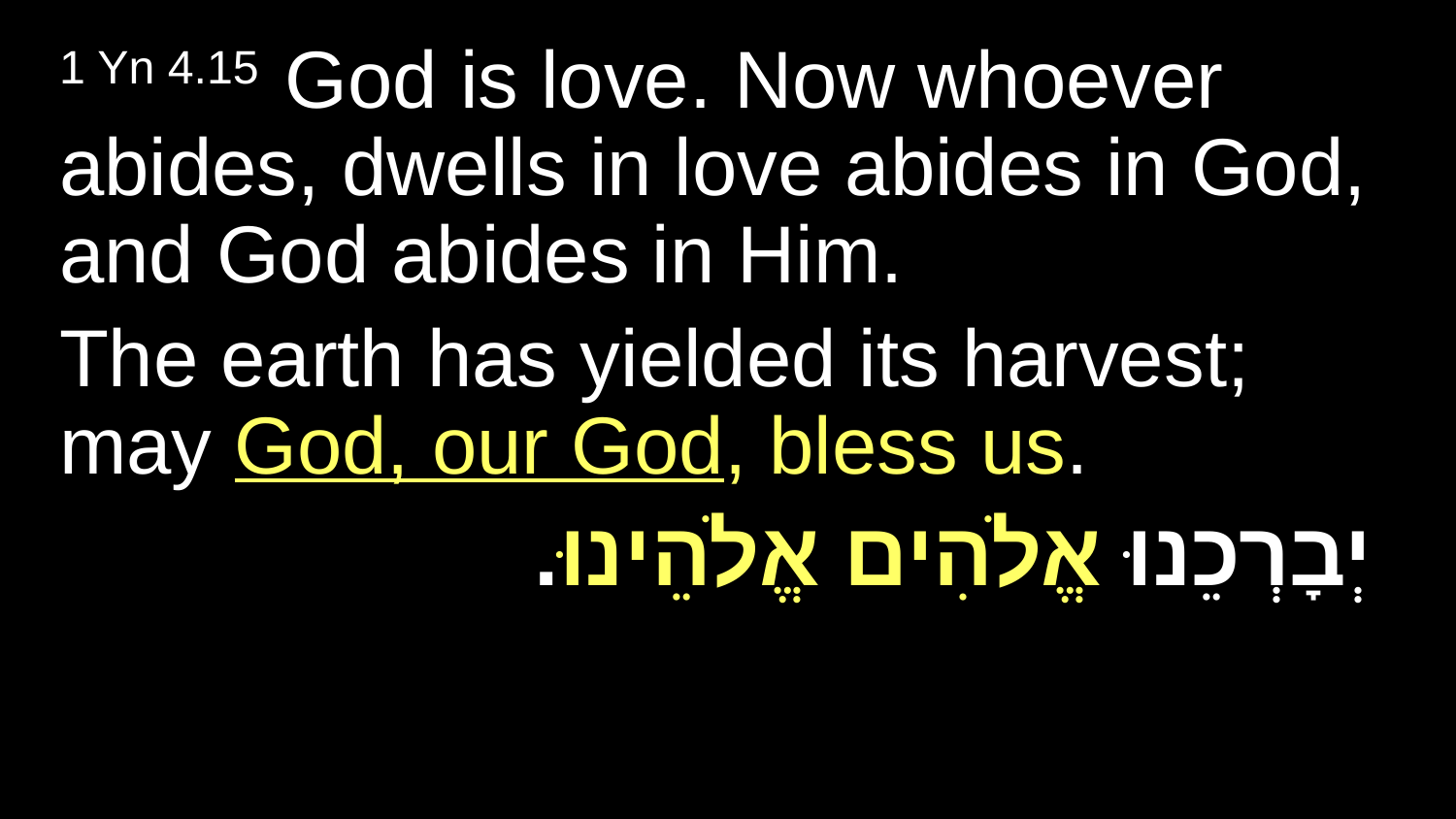

1 Yn 4.15  God is love. Now whoever abides, dwells in love abides in God, and God abides in Him.
The earth has yielded its harvest; may God, our God, bless us.
 יְבָרְכֵנוּ אֱלֹהִים אֱלֹהֵינוּ.